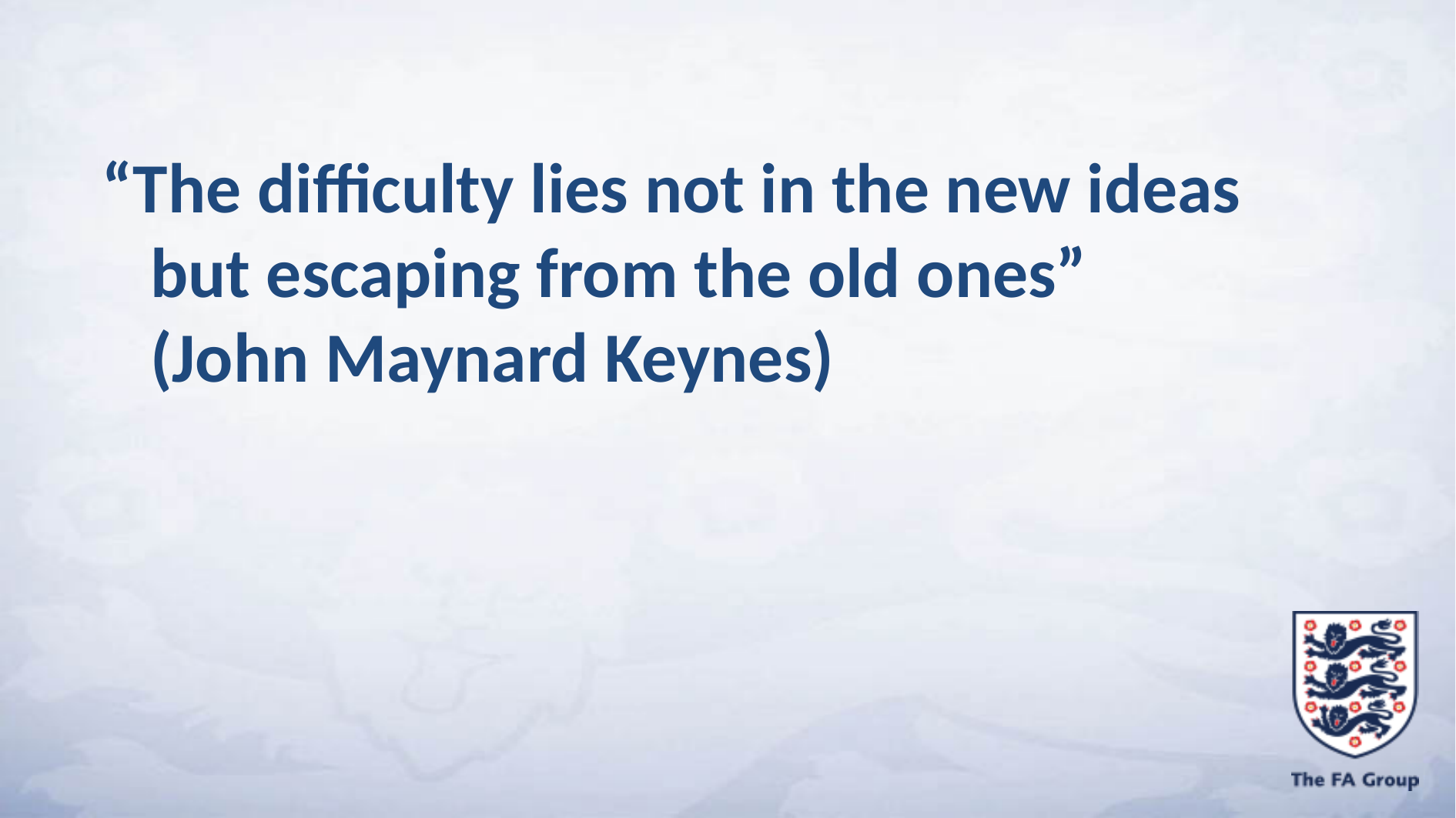

“The difficulty lies not in the new ideas
   but escaping from the old ones”
   (John Maynard Keynes)